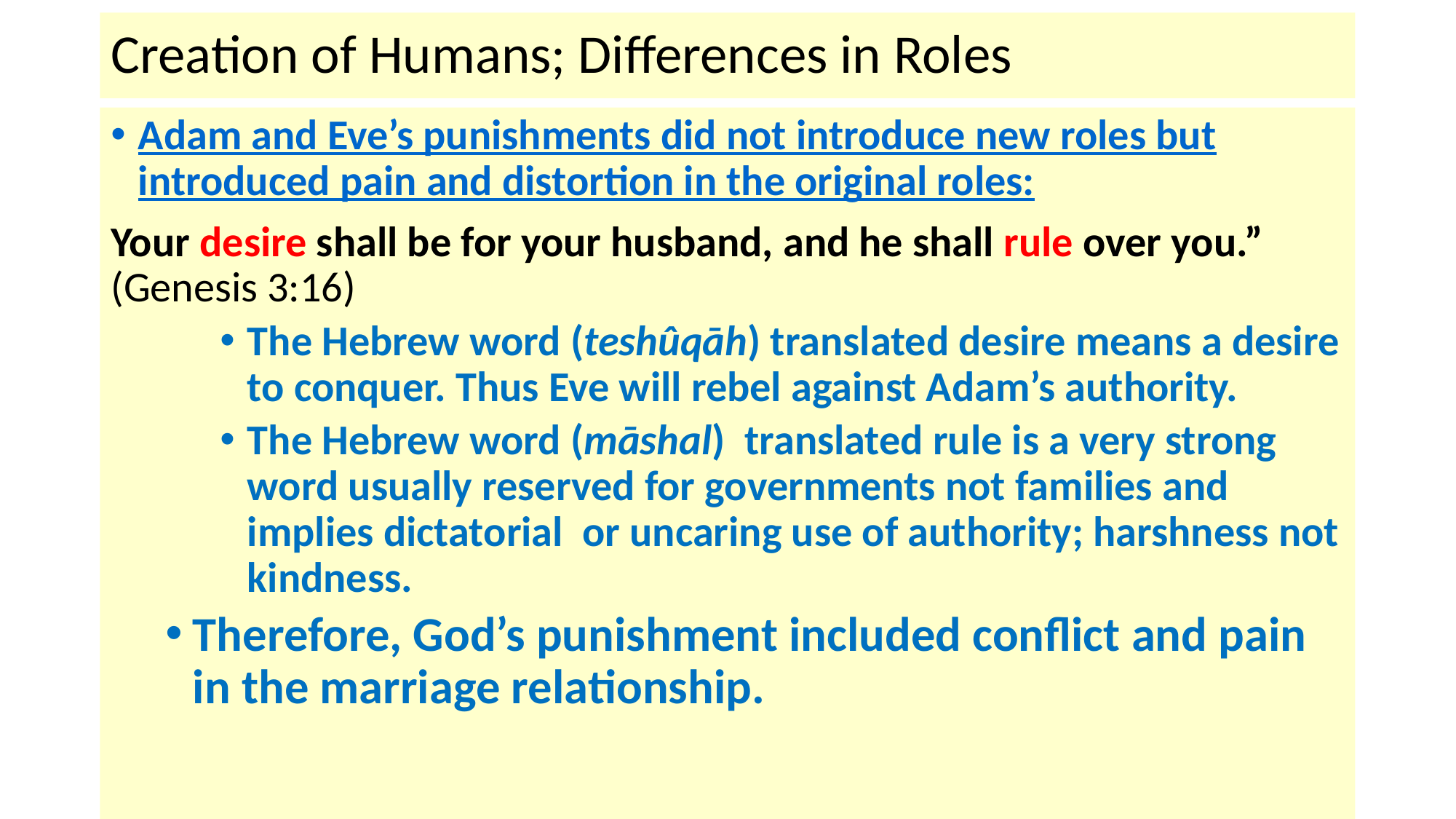

# Creation of Humans; Differences in Roles
Adam and Eve’s punishments did not introduce new roles but introduced pain and distortion in the original roles:
Your desire shall be for your husband, and he shall rule over you.” (Genesis 3:16)
The Hebrew word (teshûqāh) translated desire means a desire to conquer. Thus Eve will rebel against Adam’s authority.
The Hebrew word (māshal)  translated rule is a very strong word usually reserved for governments not families and implies dictatorial  or uncaring use of authority; harshness not kindness.
Therefore, God’s punishment included conflict and pain in the marriage relationship.